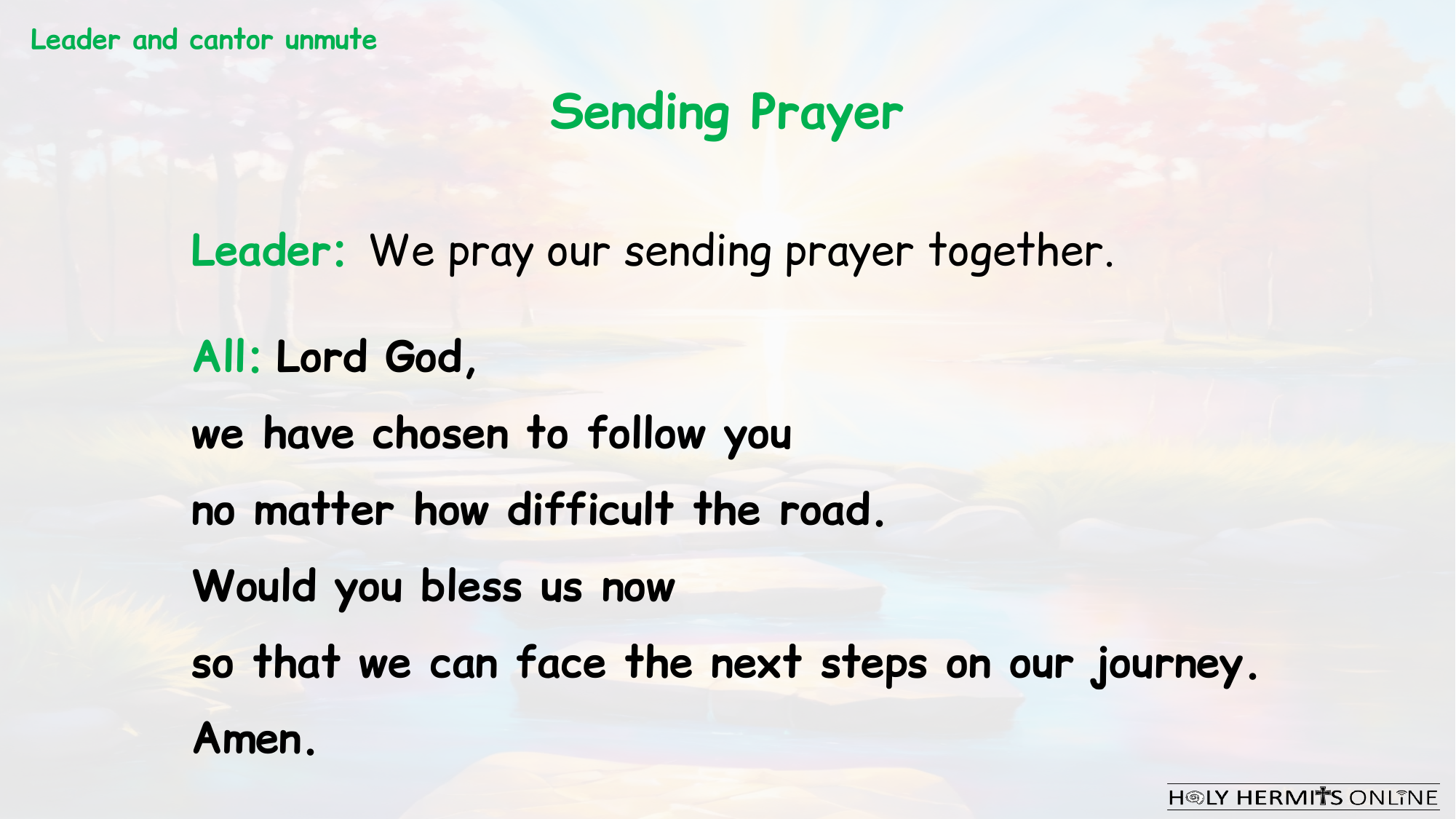

Leader and cantor unmute
Sending Prayer
Leader: We pray our sending prayer together.

All: Lord God,
we have chosen to follow you
no matter how difficult the road.
Would you bless us now
so that we can face the next steps on our journey.
Amen.